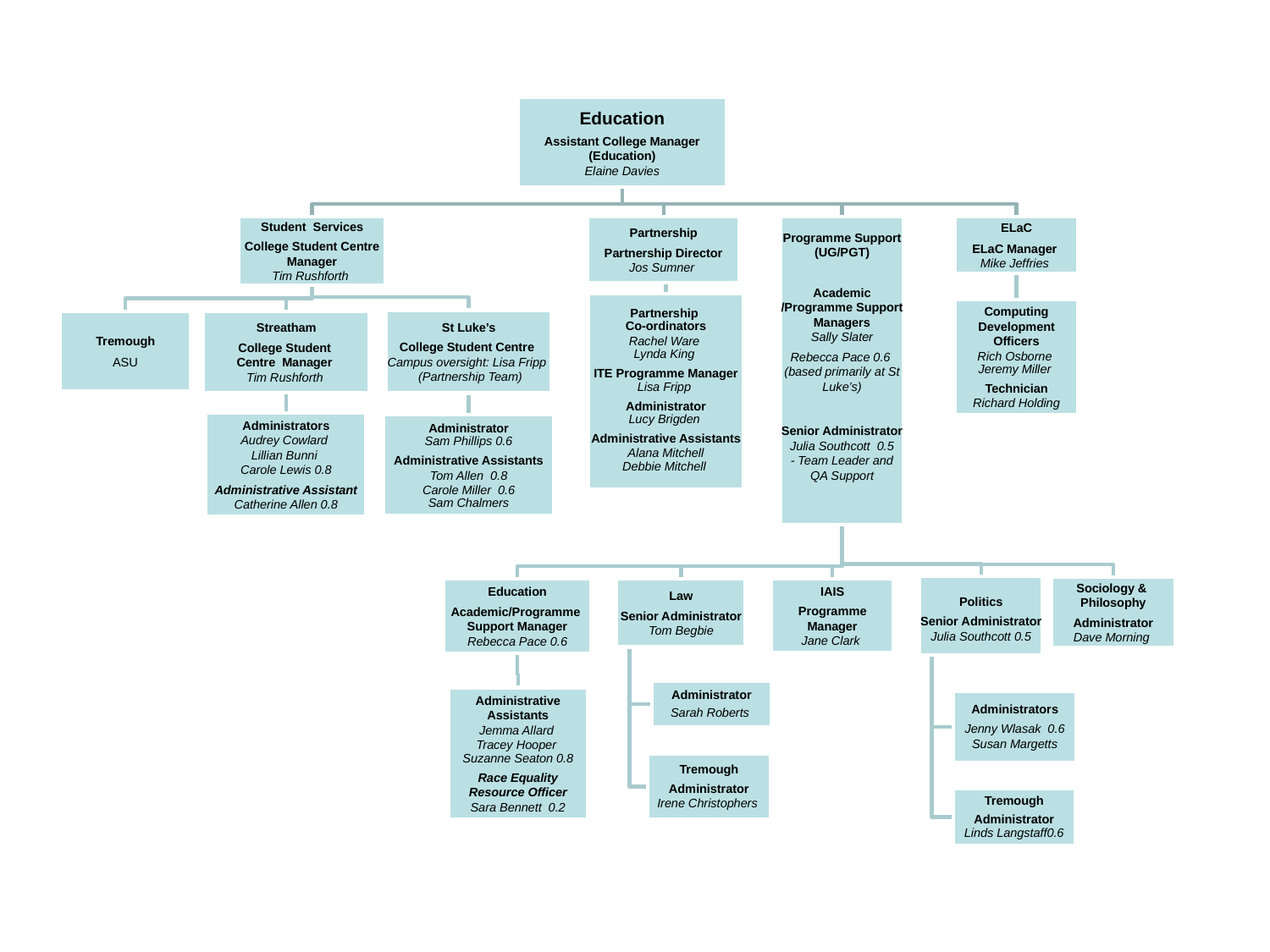

Education
Assistant College Manager (Education)
Elaine Davies
Student  Services
College Student Centre Manager
Tim Rushforth
Tremough

ASU
Streatham
College Student
Centre  Manager
Tim Rushforth
Administrators
Audrey Cowlard
Lillian Bunni
Carole Lewis 0.8
Administrative Assistant
Catherine Allen 0.8

St Luke’s
College Student Centre
Campus oversight: Lisa Fripp   (Partnership Team)

Administrator
Sam Phillips 0.6
Administrative Assistants
Tom Allen  0.8
Carole Miller  0.6
Sam Chalmers
Partnership
Partnership Director
Jos Sumner

Partnership
Co-ordinators
Rachel Ware
Lynda King
ITE Programme Manager
Lisa Fripp
Administrator
Lucy Brigden
Administrative Assistants
Alana Mitchell
Debbie Mitchell

Programme Support
(UG/PGT)

Academic /Programme Support Managers
Sally Slater
Rebecca Pace 0.6
(based primarily at St Luke’s)

Senior Administrator
Julia Southcott  0.5
- Team Leader and QA Support

Education
Academic/Programme
Support Manager
Rebecca Pace 0.6
Administrative Assistants
Jemma Allard
Tracey Hooper
Suzanne Seaton 0.8
Race Equality Resource Officer
Sara Bennett  0.2
Law
Senior Administrator
Tom Begbie
Administrator
Sarah Roberts
Tremough
Administrator
Irene Christophers

IAIS
Programme Manager
Jane Clark

Politics
Senior Administrator
Julia Southcott 0.5

Administrators
Jenny Wlasak  0.6
Susan Margetts
Tremough
Administrator
Linds Langstaff0.6

Sociology &
Philosophy
Administrator
Dave Morning

ELaC

ELaC Manager
Mike Jeffries
Computing Development Officers
Rich Osborne
Jeremy Miller
Technician
Richard Holding